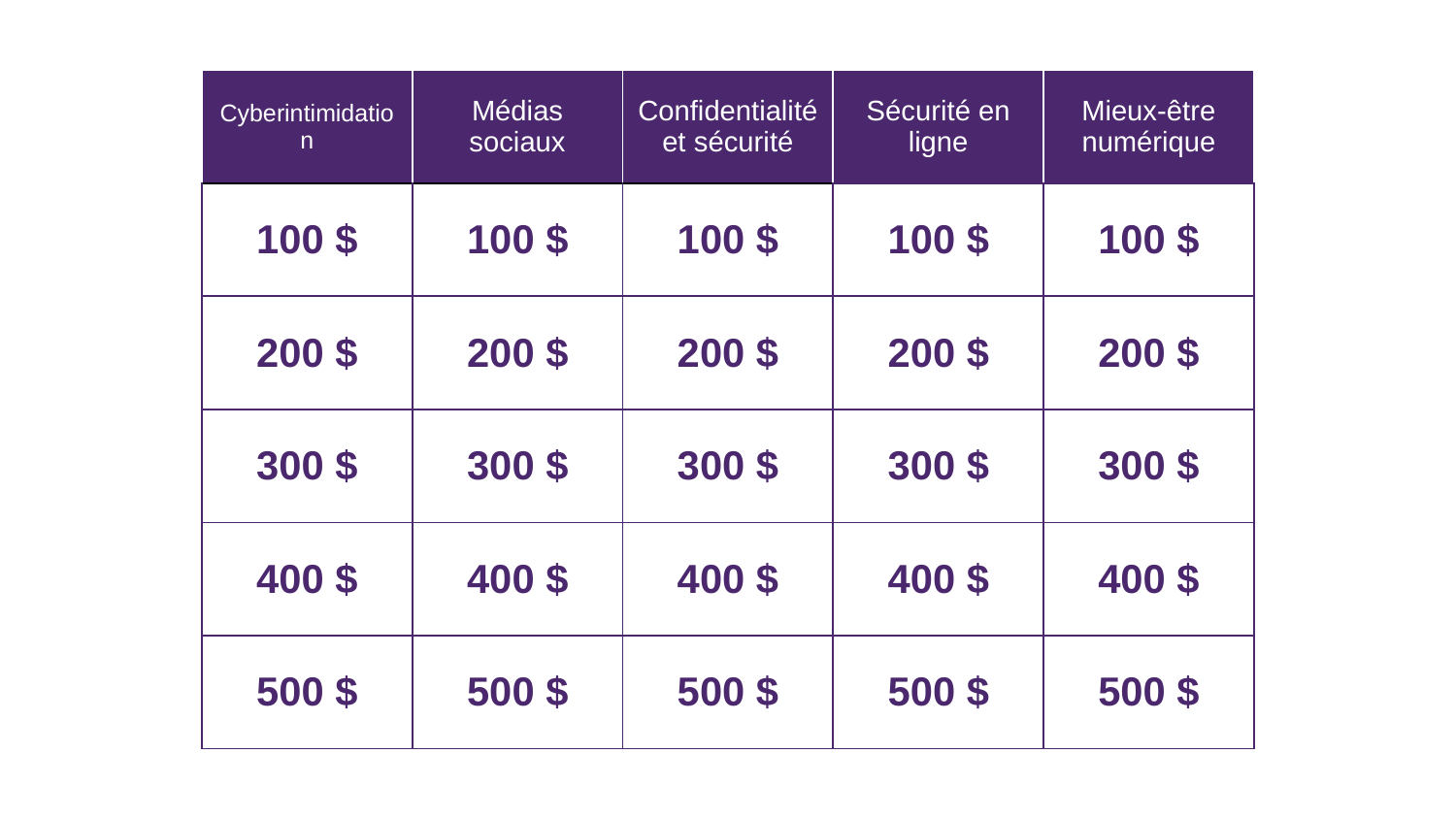

| Cyberintimidation | Médias sociaux | Confidentialité et sécurité | Sécurité en ligne | Mieux-être numérique |
| --- | --- | --- | --- | --- |
| 100 $ | 100 $ | 100 $ | 100 $ | 100 $ |
| 200 $ | 200 $ | 200 $ | 200 $ | 200 $ |
| 300 $ | 300 $ | 300 $ | 300 $ | 300 $ |
| 400 $ | 400 $ | 400 $ | 400 $ | 400 $ |
| 500 $ | 500 $ | 500 $ | 500 $ | 500 $ |